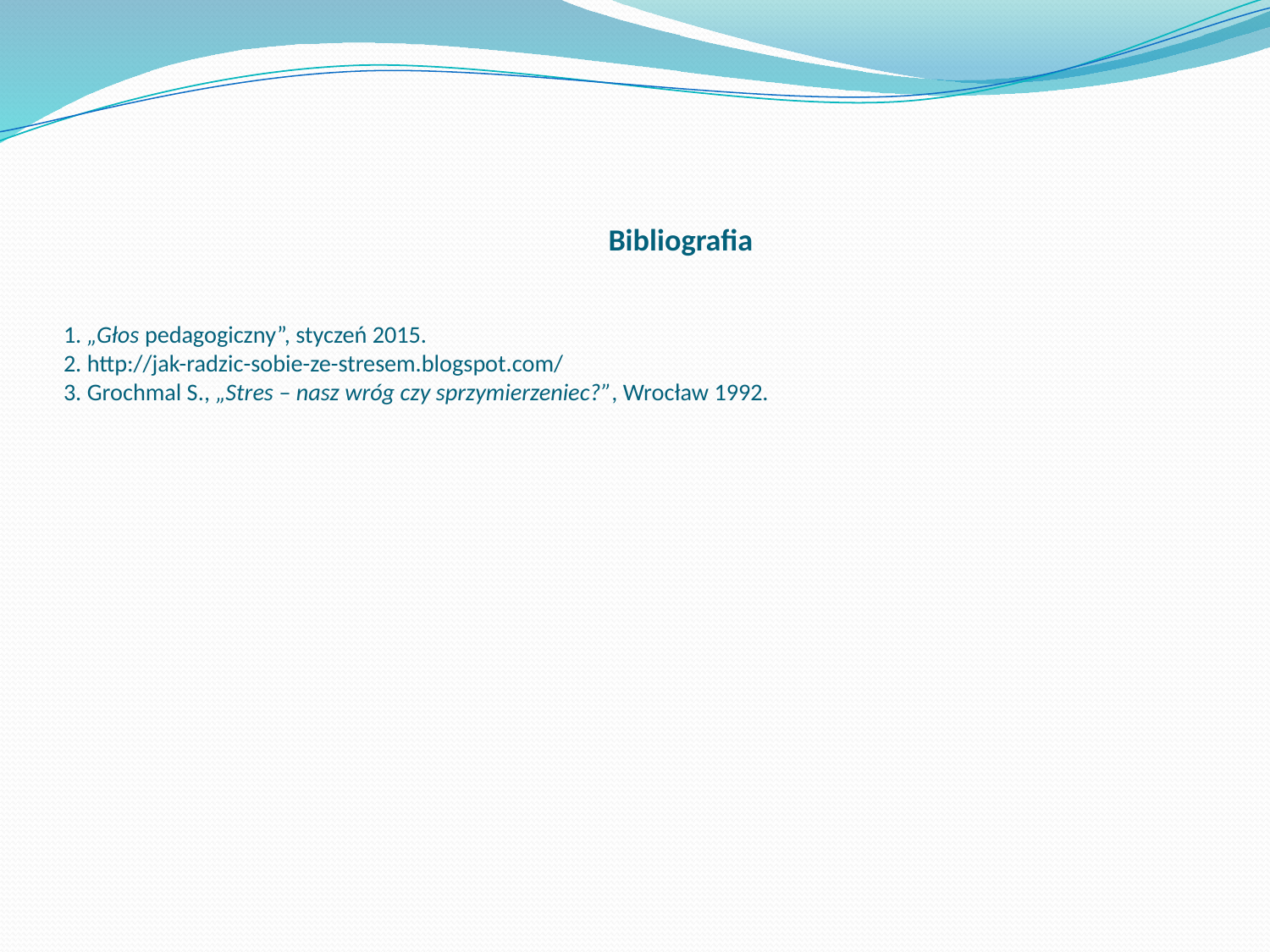

# Bibliografia 1. „Głos pedagogiczny”, styczeń 2015. 2. http://jak-radzic-sobie-ze-stresem.blogspot.com/ 3. Grochmal S., „Stres – nasz wróg czy sprzymierzeniec?”, Wrocław 1992.